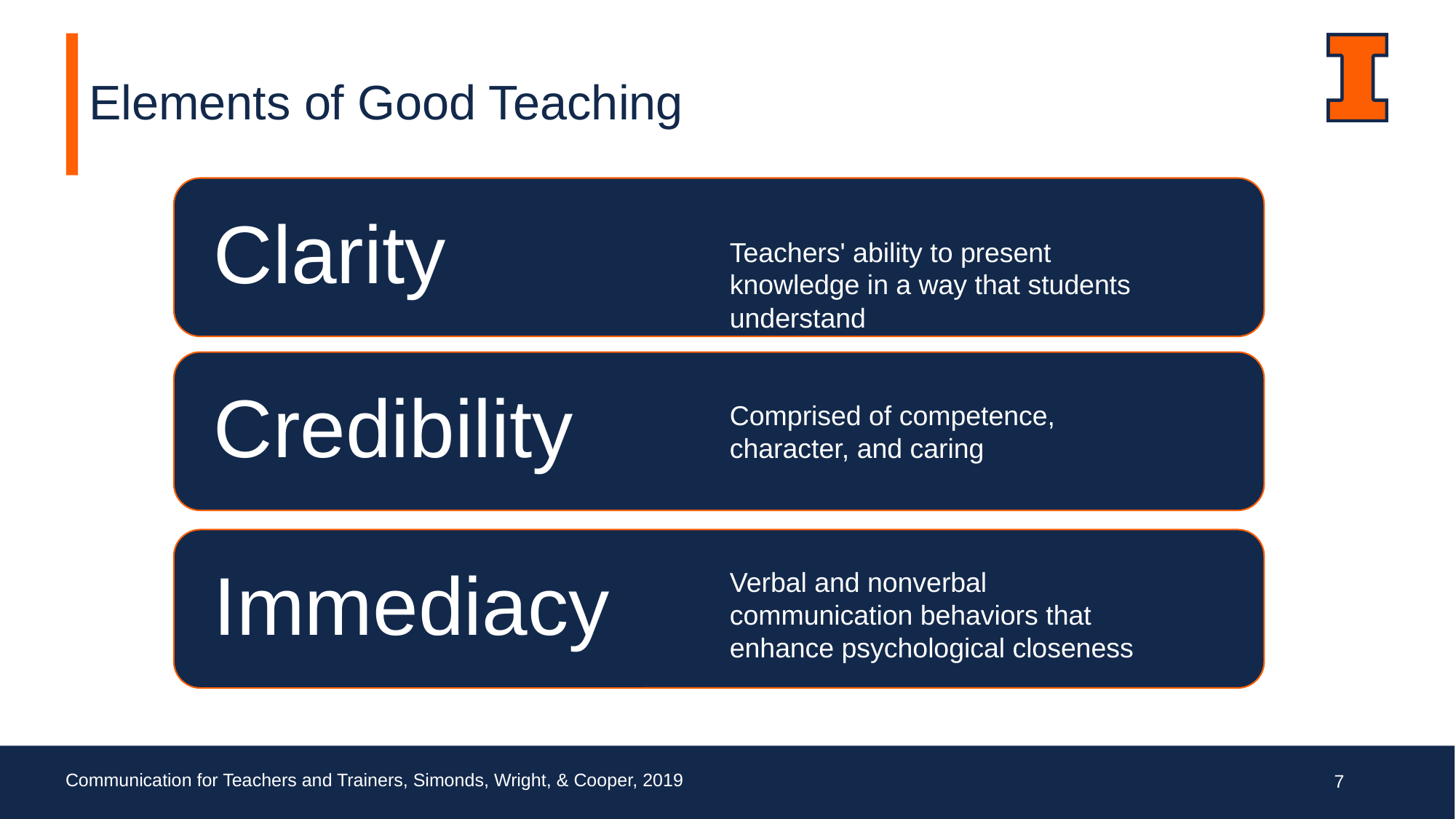

# Elements of Good Teaching
Clarity
Credibility
Immediacy
Teachers' ability to present knowledge in a way that students understand
Comprised of competence, character, and caring
Verbal and nonverbal communication behaviors that enhance psychological closeness
Communication for Teachers and Trainers, Simonds, Wright, & Cooper, 2019
7